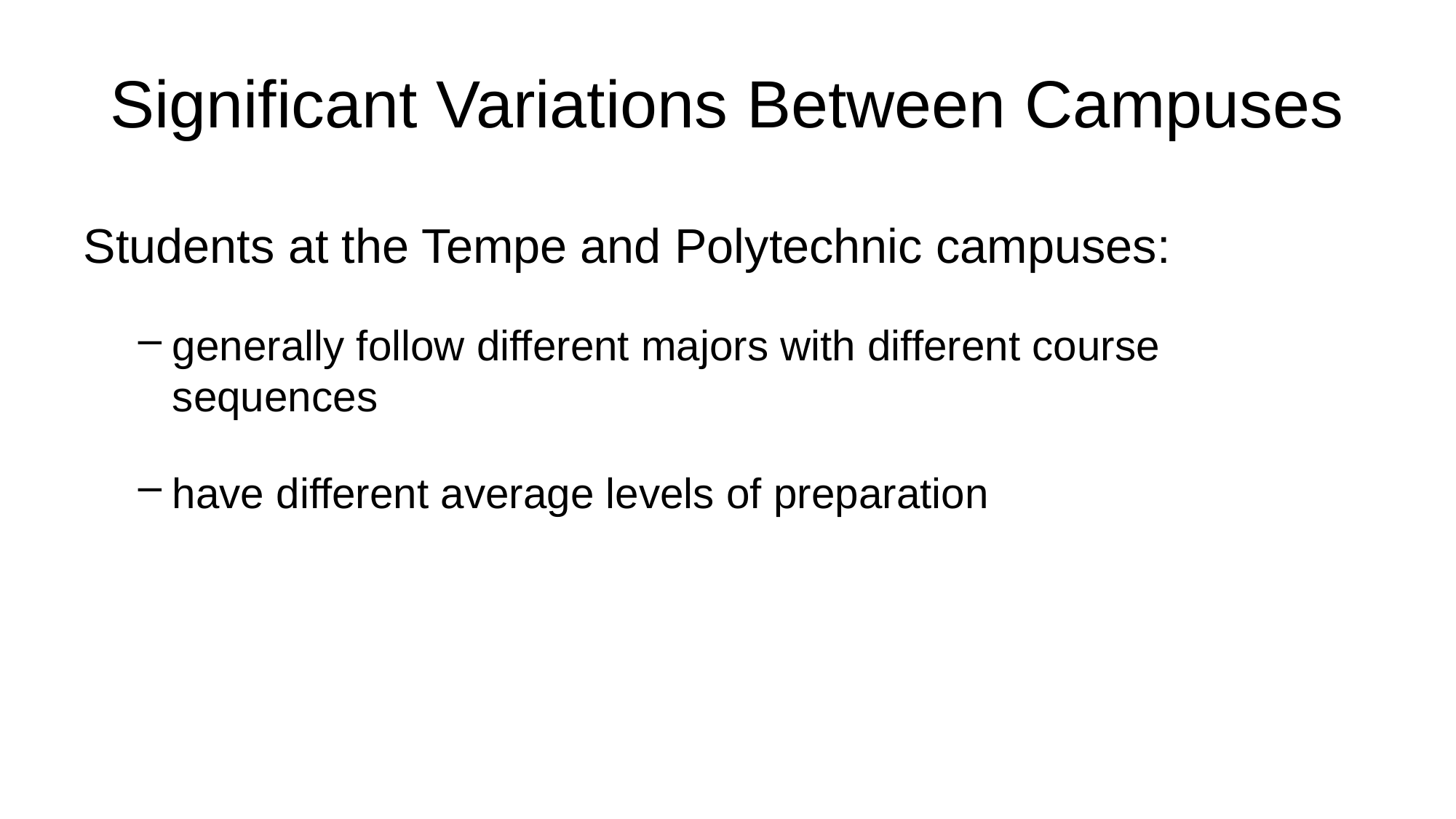

# Significant Variations Between Campuses
Students at the Tempe and Polytechnic campuses:
generally follow different majors with different course sequences
have different average levels of preparation